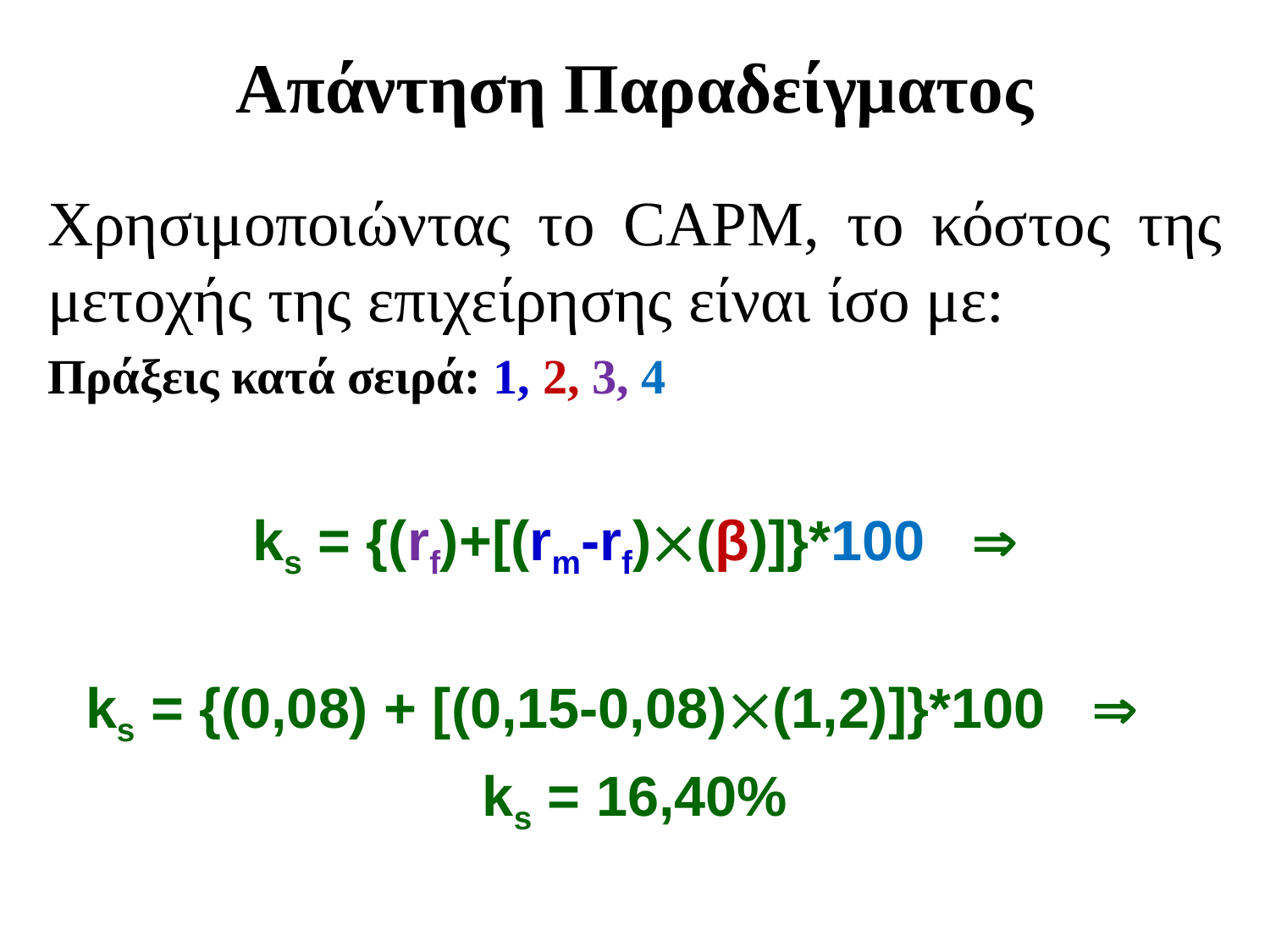

Απάντηση Παραδείγματος
Χρησιμοποιώντας το CAPM, το κόστος της μετοχής της επιχείρησης είναι ίσο με:
Πράξεις κατά σειρά: 1, 2, 3, 4

ks = {(rf)+[(rm-rf)×(β)]}*100   ⇒

ks = {(0,08) + [(0,15-0,08)×(1,2)]}*100   ⇒
ks = 16,40%